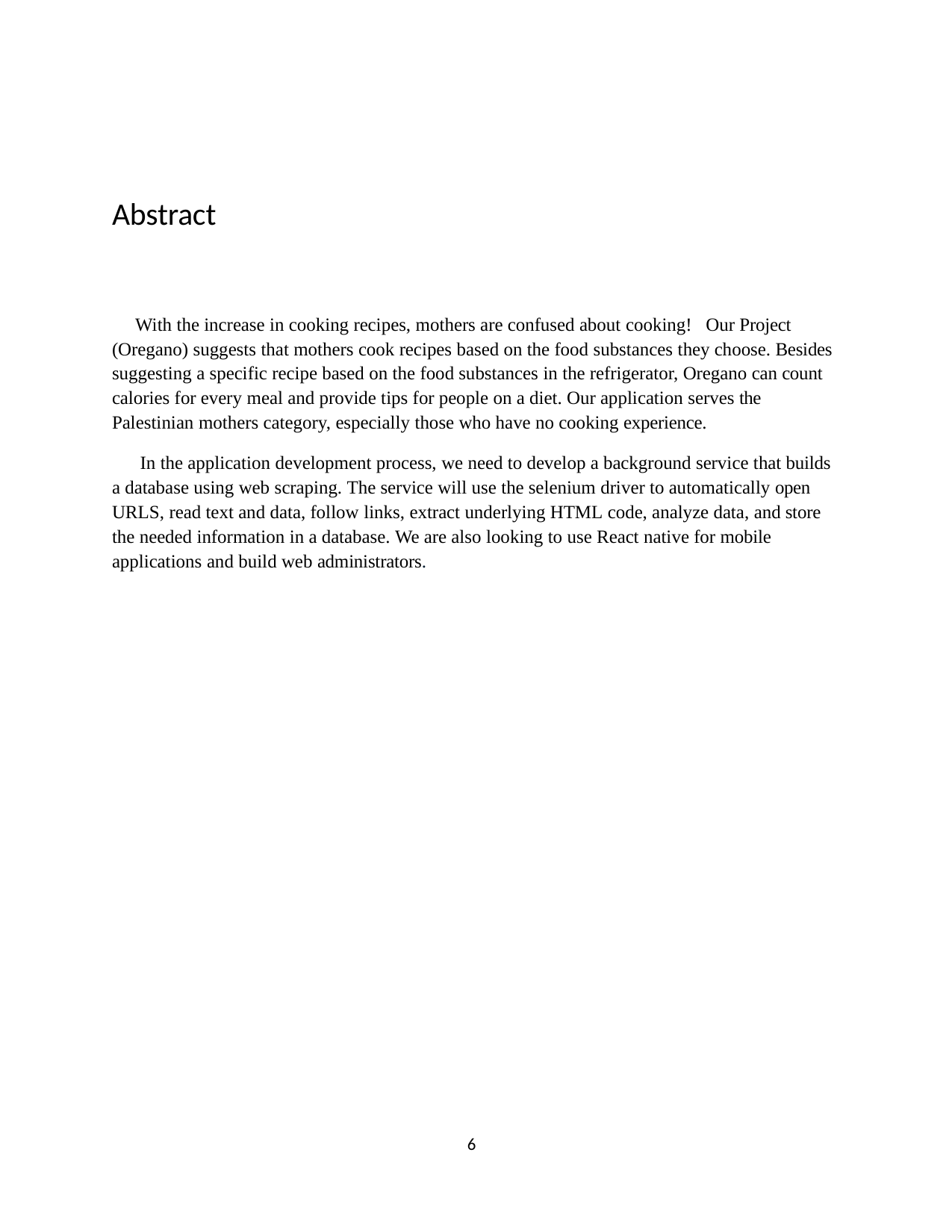

Abstract
With the increase in cooking recipes, mothers are confused about cooking!  Our Project (Oregano) suggests that mothers cook recipes based on the food substances they choose. Besides suggesting a specific recipe based on the food substances in the refrigerator, Oregano can count calories for every meal and provide tips for people on a diet. Our application serves the Palestinian mothers category, especially those who have no cooking experience.
In the application development process, we need to develop a background service that builds a database using web scraping. The service will use the selenium driver to automatically open URLS, read text and data, follow links, extract underlying HTML code, analyze data, and store the needed information in a database. We are also looking to use React native for mobile applications and build web administrators.
6